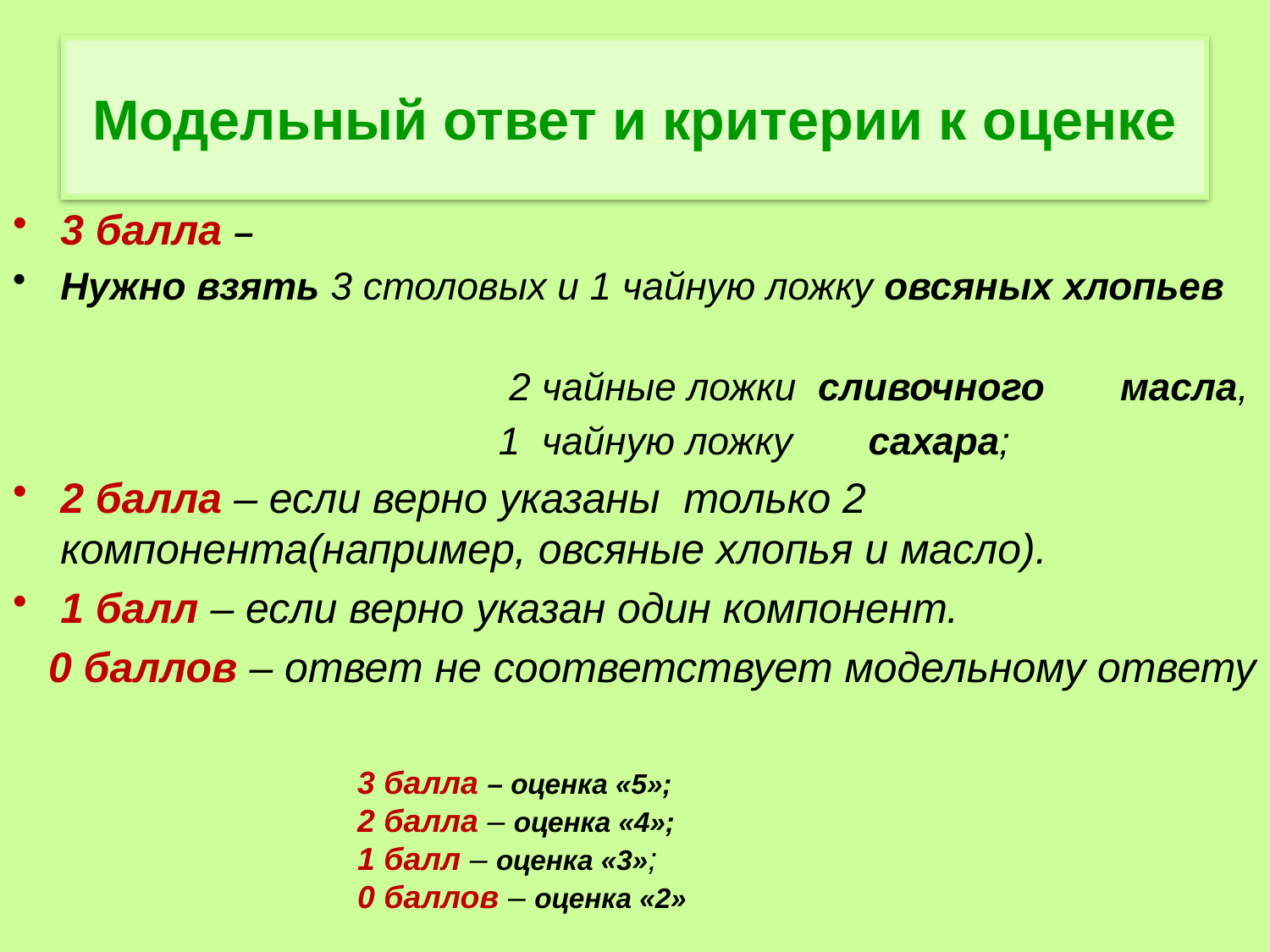

# Модельный ответ и критерии к оценке
3 балла –
Нужно взять 3 столовых и 1 чайную ложку овсяных хлопьев
                                              2 чайные ложки  сливочного       масла,
                                             1  чайную ложку       сахара;
2 балла – если верно указаны  только 2 компонента(например, овсяные хлопья и масло).
1 балл – если верно указан один компонент.
   0 баллов – ответ не соответствует модельному ответу
3 балла – оценка «5»;
2 балла – оценка «4»;
1 балл – оценка «3»;
0 баллов – оценка «2»